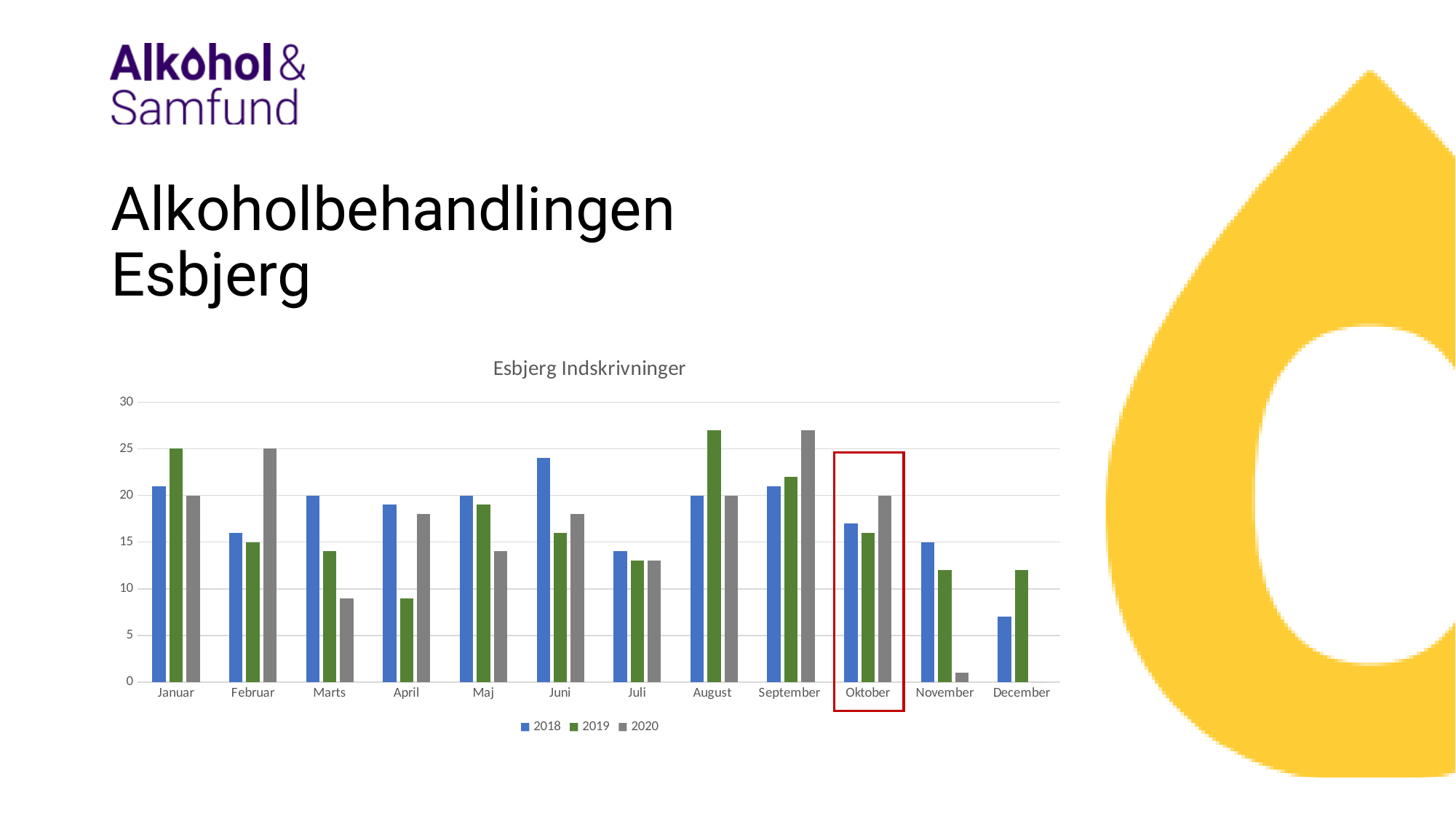

# Alkoholbehandlingen Esbjerg

### Chart: Esbjerg Indskrivninger

| Category | 2018 | 2019 | 2020 |
|---|---|---|---|
| Januar | 21.0 | 25.0 | 20.0 |
| Februar | 16.0 | 15.0 | 25.0 |
| Marts | 20.0 | 14.0 | 9.0 |
| April | 19.0 | 9.0 | 18.0 |
| Maj | 20.0 | 19.0 | 14.0 |
| Juni | 24.0 | 16.0 | 18.0 |
| Juli | 14.0 | 13.0 | 13.0 |
| August  | 20.0 | 27.0 | 20.0 |
| September  | 21.0 | 22.0 | 27.0 |
| Oktober | 17.0 | 16.0 | 20.0 |
| November | 15.0 | 12.0 | 1.0 |
| December | 7.0 | 12.0 | 0.0 |